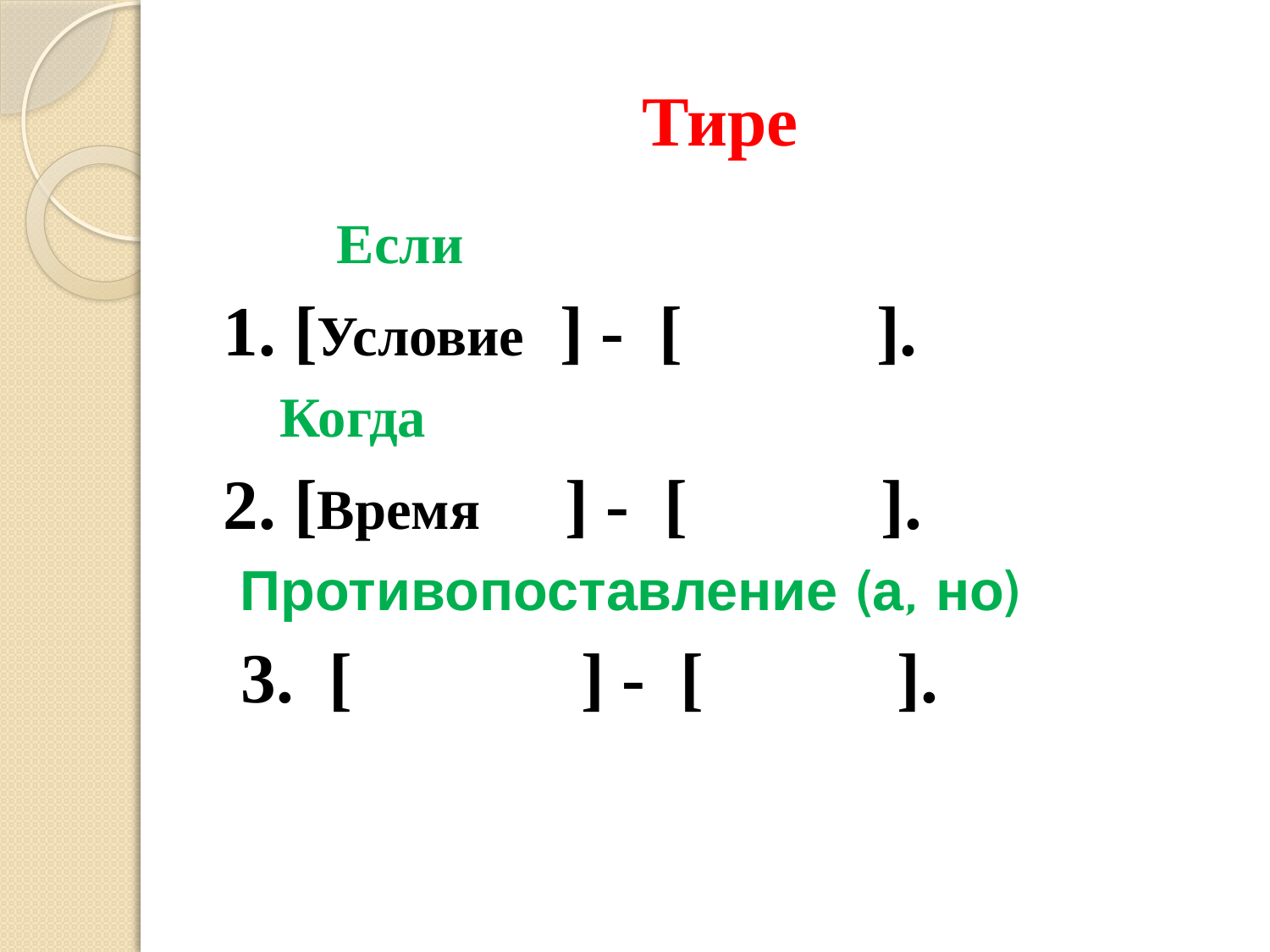

# Тире
        Если
1. [Условие  ] -  [           ].
    Когда
2. [Время     ] -  [           ].
 Противопоставление (а, но)
 3.  [             ] -  [           ].